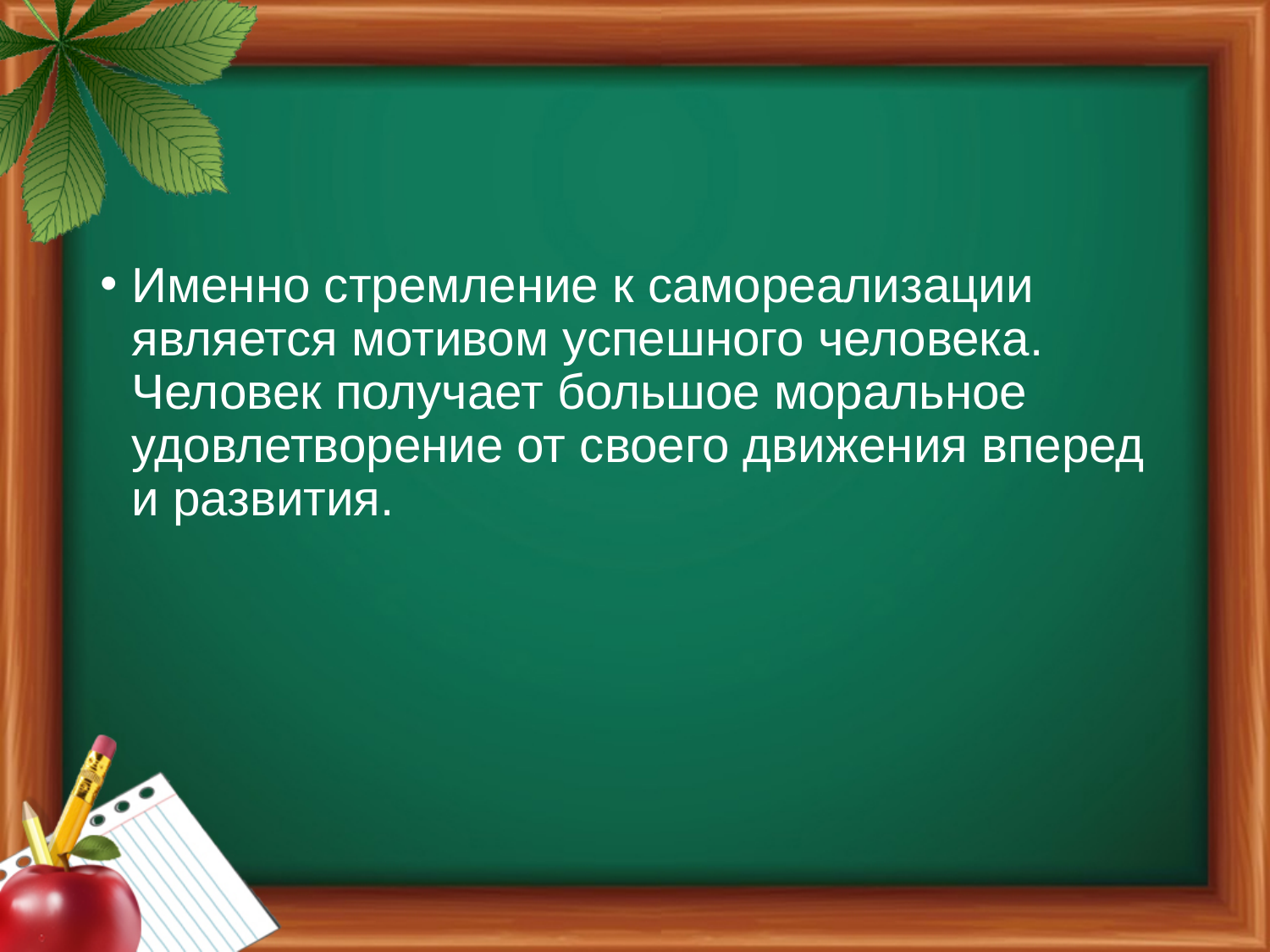

#
Именно стремление к самореализации является мотивом успешного человека. Человек получает большое моральное удовлетворение от своего движения вперед и развития.